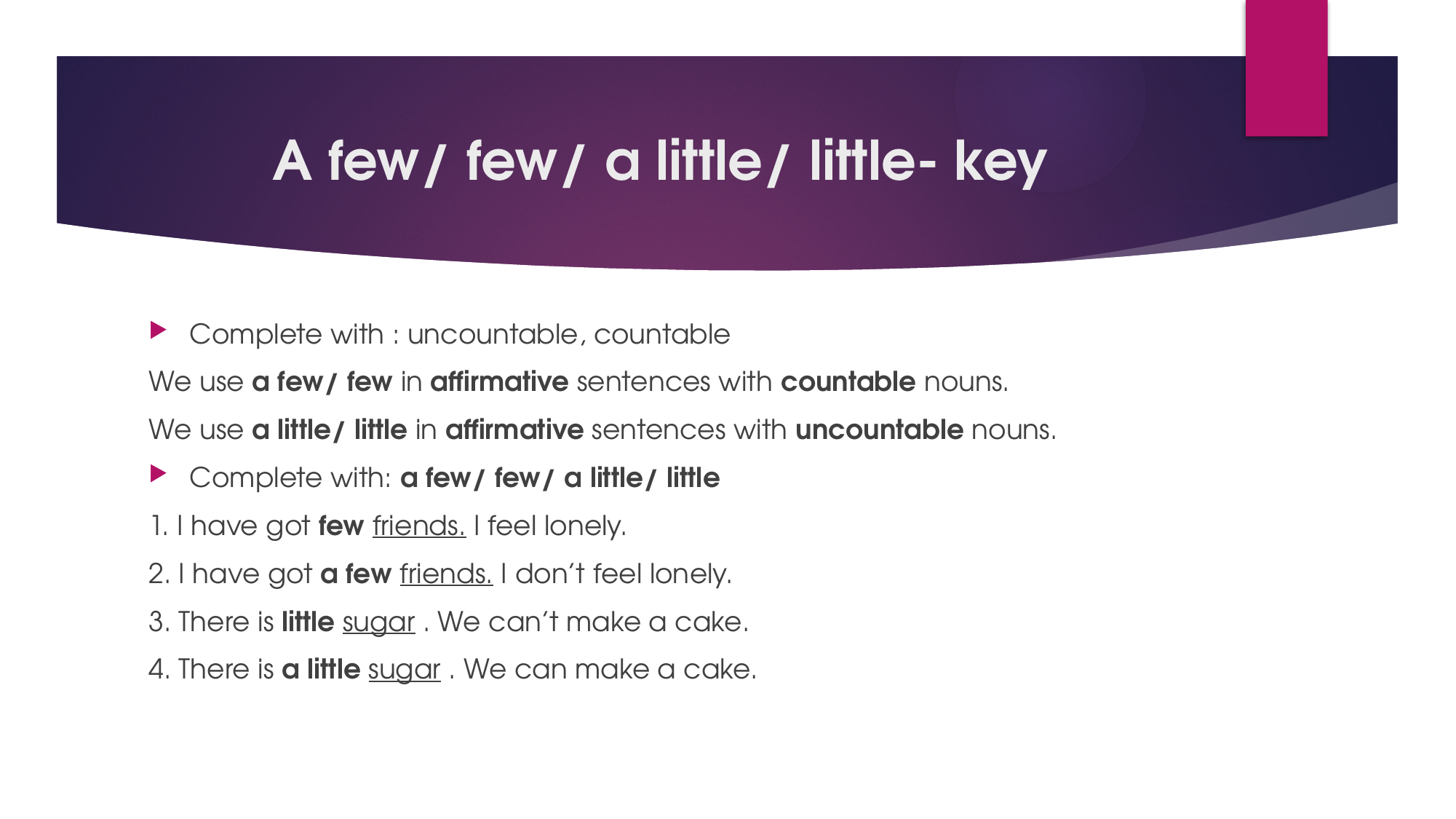

# A few/ few/ a little/ little- key
Complete with : uncountable, countable
We use a few/ few in affirmative sentences with countable nouns.
We use a little/ little in affirmative sentences with uncountable nouns.
Complete with: a few/ few/ a little/ little
1. I have got few friends. I feel lonely.
2. I have got a few friends. I don’t feel lonely.
3. There is little sugar . We can’t make a cake.
4. There is a little sugar . We can make a cake.